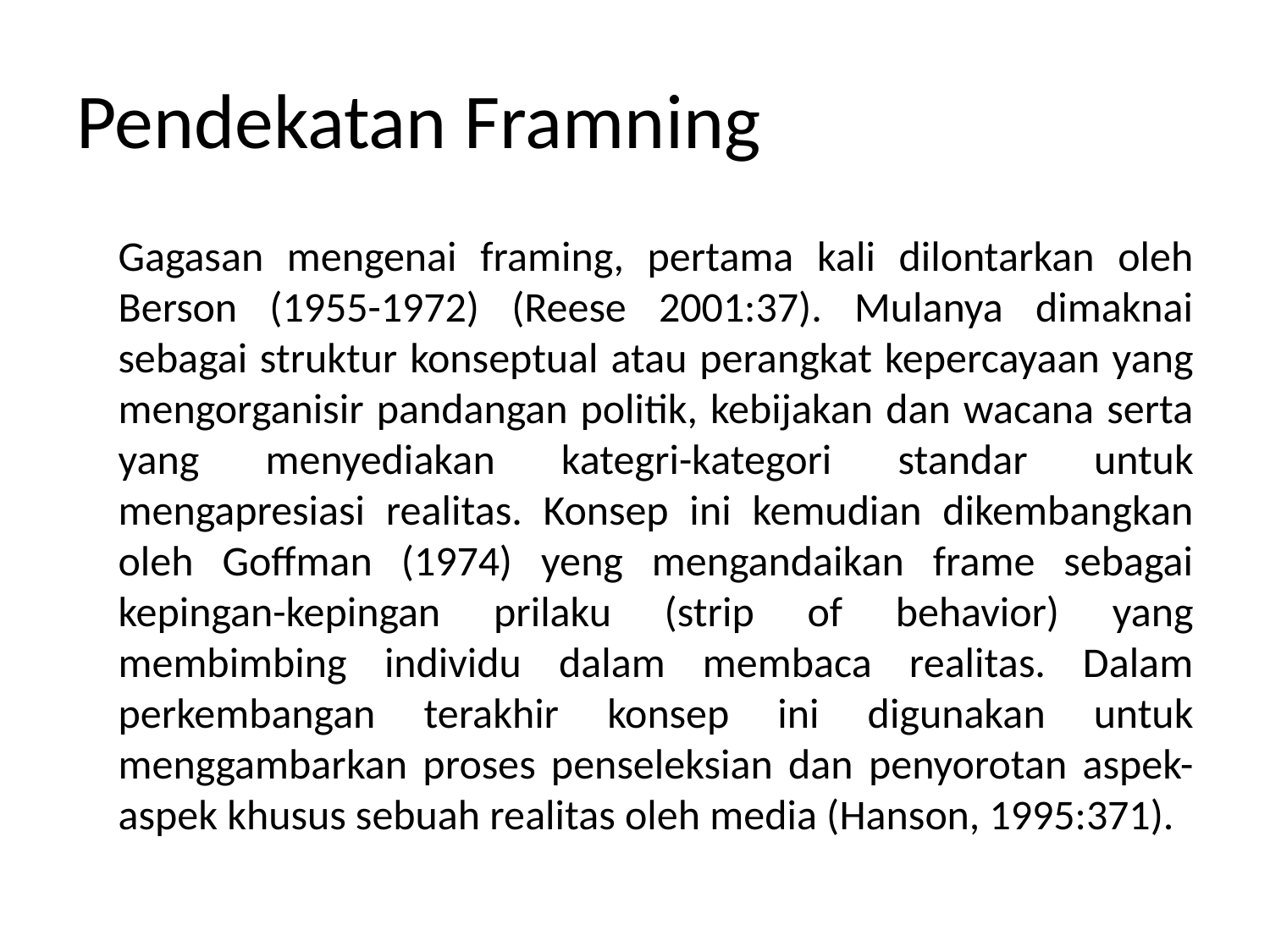

# Pendekatan Framning
	Gagasan mengenai framing, pertama kali dilontarkan oleh Berson (1955-1972) (Reese 2001:37). Mulanya dimaknai sebagai struktur konseptual atau perangkat kepercayaan yang mengorganisir pandangan politik, kebijakan dan wacana serta yang menyediakan kategri-kategori standar untuk mengapresiasi realitas. Konsep ini kemudian dikembangkan oleh Goffman (1974) yeng mengandaikan frame sebagai kepingan-kepingan prilaku (strip of behavior) yang membimbing individu dalam membaca realitas. Dalam perkembangan terakhir konsep ini digunakan untuk menggambarkan proses penseleksian dan penyorotan aspek-aspek khusus sebuah realitas oleh media (Hanson, 1995:371).